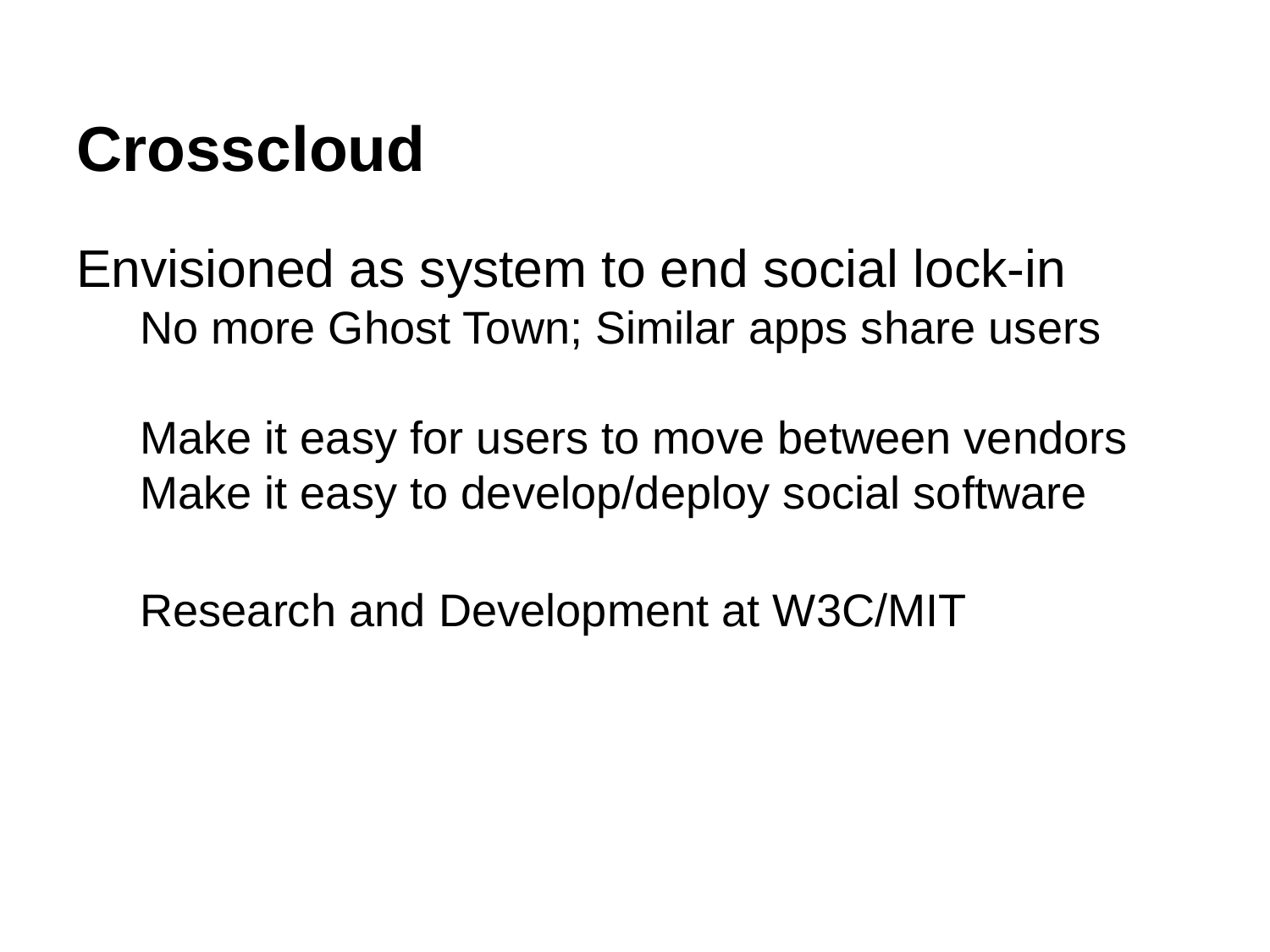

# Crosscloud
Envisioned as system to end social lock-in
No more Ghost Town; Similar apps share users

Make it easy for users to move between vendors
Make it easy to develop/deploy social software

Research and Development at W3C/MIT